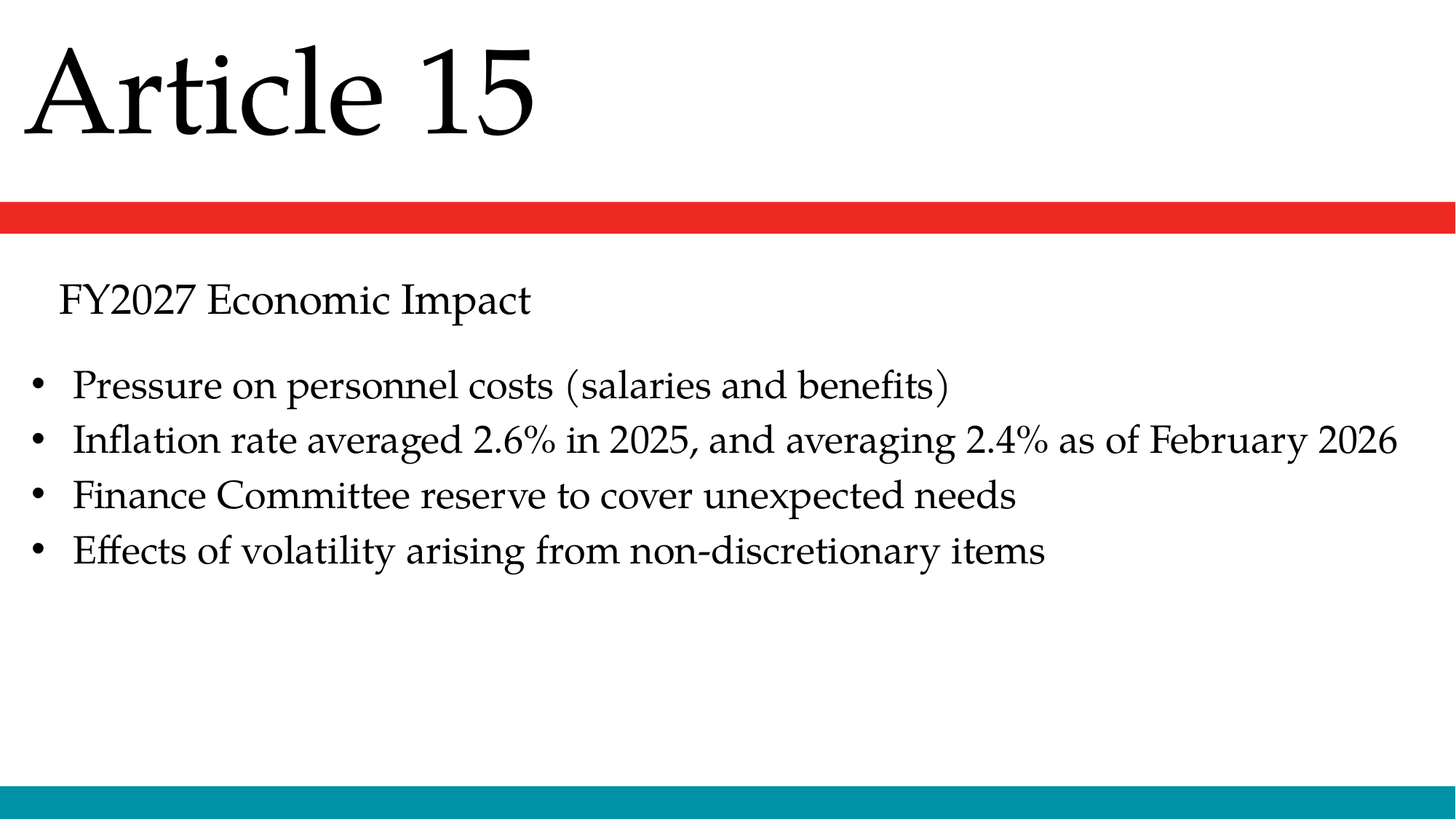

Article 15

# FY2027 Economic Impact

Pressure on personnel costs (salaries and benefits)
Inflation rate averaged 2.6% in 2025, and averaging 2.4% as of February 2026
Finance Committee reserve to cover unexpected needs
Effects of volatility arising from non-discretionary items